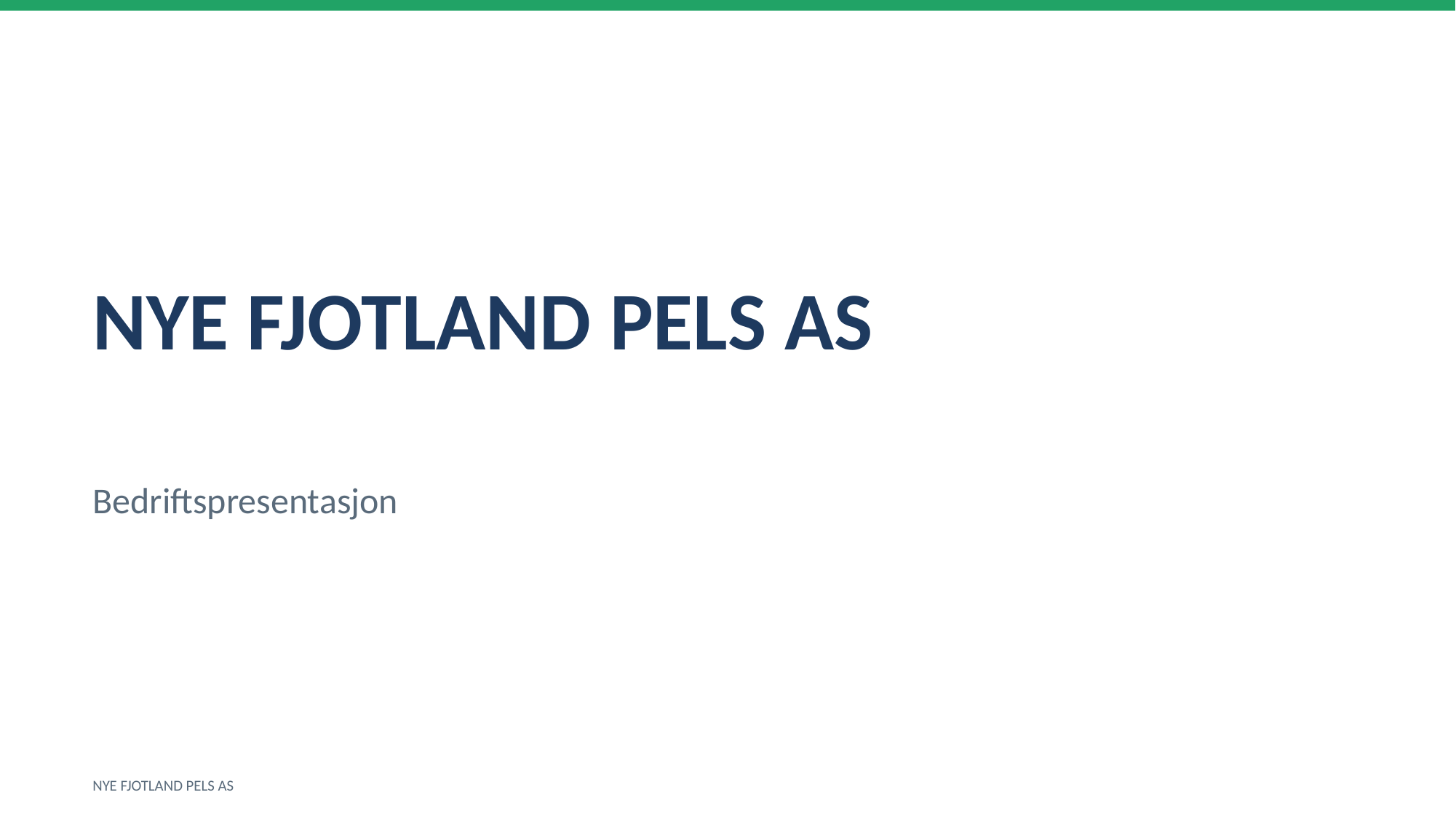

NYE FJOTLAND PELS AS
Bedriftspresentasjon
NYE FJOTLAND PELS AS